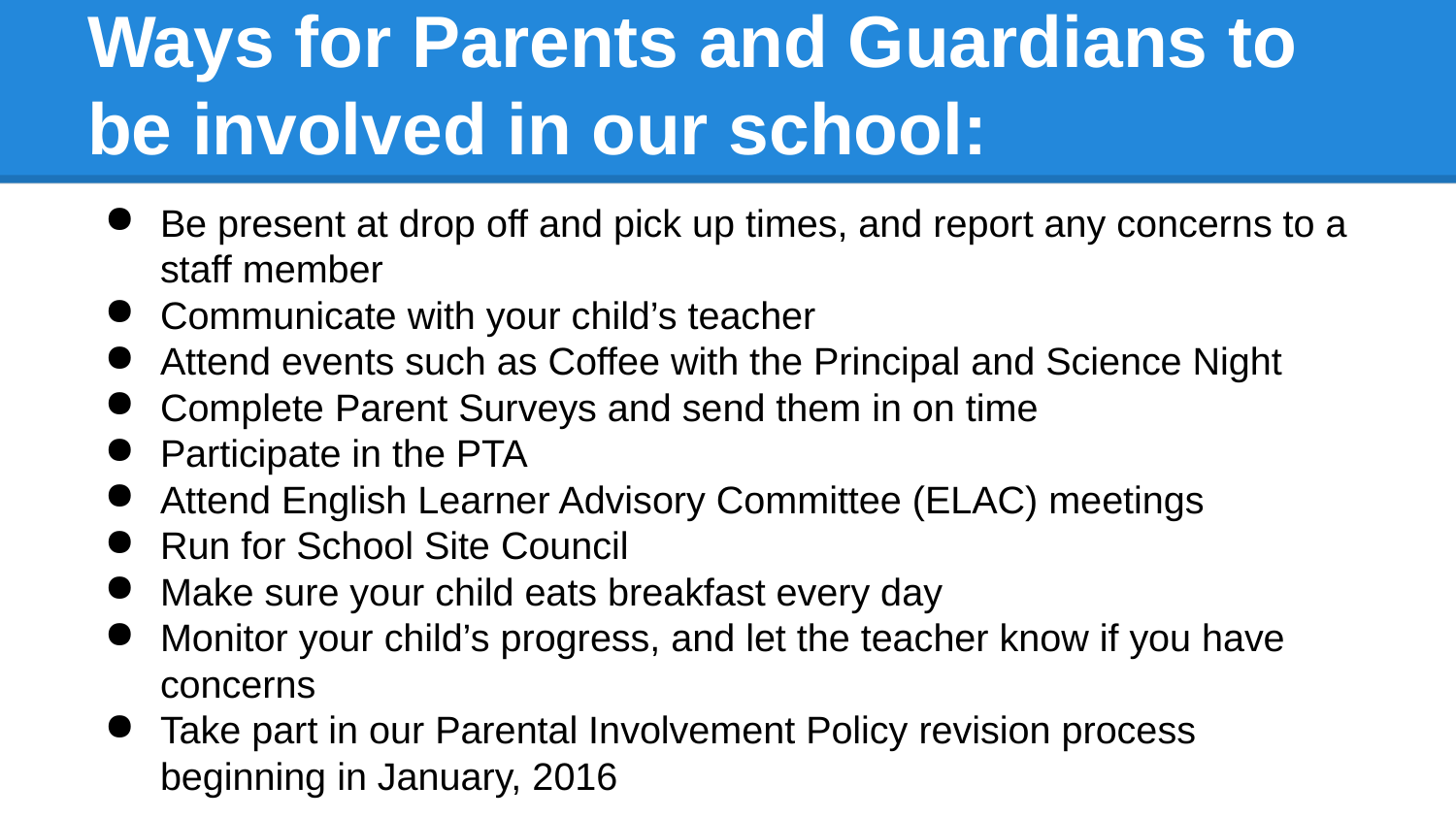

# Ways for Parents and Guardians to be involved in our school:
Be present at drop off and pick up times, and report any concerns to a staff member
Communicate with your child’s teacher
Attend events such as Coffee with the Principal and Science Night
Complete Parent Surveys and send them in on time
Participate in the PTA
Attend English Learner Advisory Committee (ELAC) meetings
Run for School Site Council
Make sure your child eats breakfast every day
Monitor your child’s progress, and let the teacher know if you have concerns
Take part in our Parental Involvement Policy revision process beginning in January, 2016